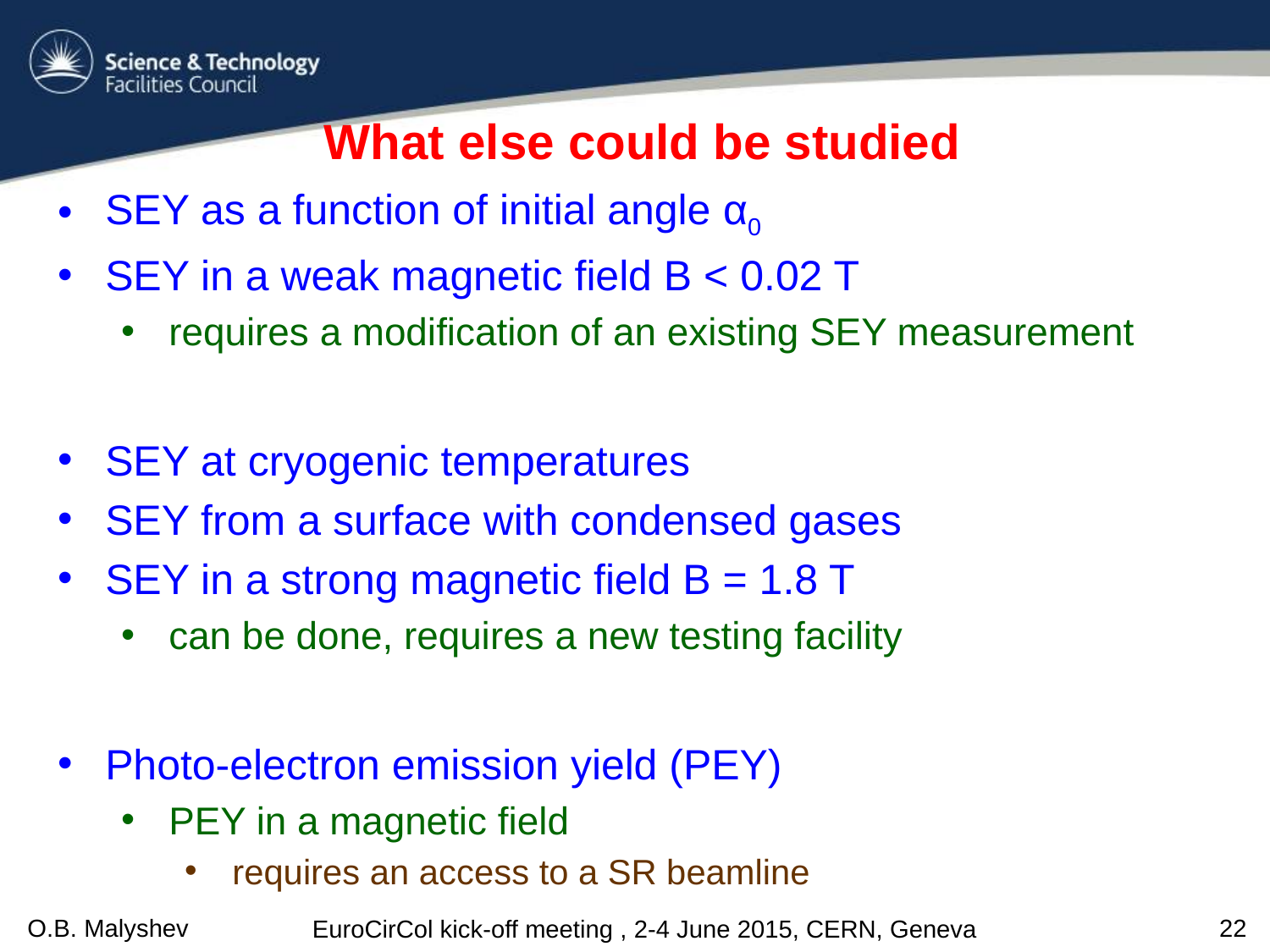

# What else could be studied
SEY as a function of initial angle α0
SEY in a weak magnetic field B < 0.02 T
requires a modification of an existing SEY measurement

SEY at cryogenic temperatures
SEY from a surface with condensed gases
SEY in a strong magnetic field B = 1.8 T
can be done, requires a new testing facility

Photo-electron emission yield (PEY)
PEY in a magnetic field
requires an access to a SR beamline